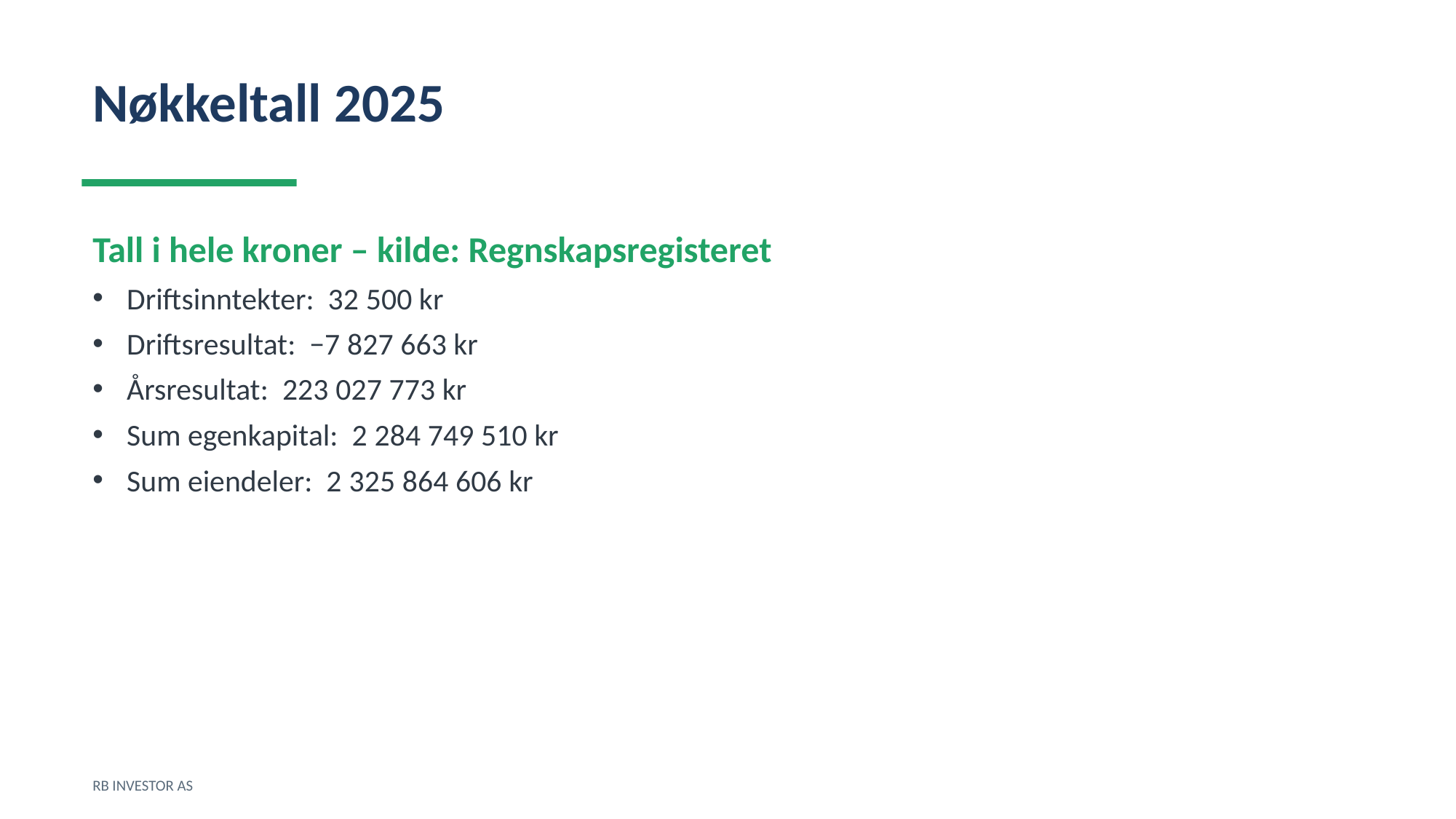

Nøkkeltall 2025

Tall i hele kroner – kilde: Regnskapsregisteret
Driftsinntekter:  32 500 kr
Driftsresultat:  −7 827 663 kr
Årsresultat:  223 027 773 kr
Sum egenkapital:  2 284 749 510 kr
Sum eiendeler:  2 325 864 606 kr
RB INVESTOR AS